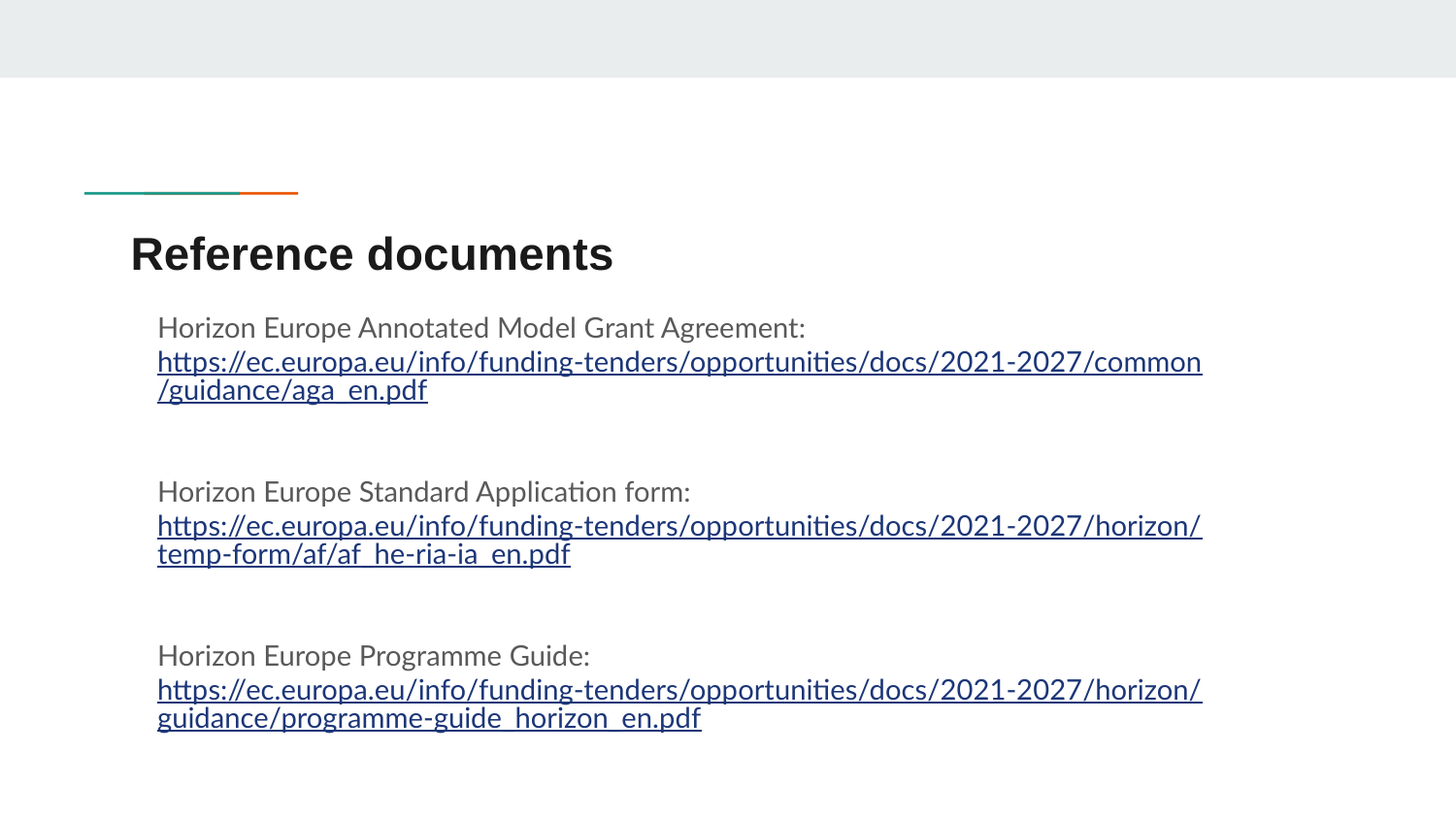

# Reference documents
Horizon Europe Annotated Model Grant Agreement: https://ec.europa.eu/info/funding-tenders/opportunities/docs/2021-2027/common/guidance/aga_en.pdf

Horizon Europe Standard Application form: https://ec.europa.eu/info/funding-tenders/opportunities/docs/2021-2027/horizon/temp-form/af/af_he-ria-ia_en.pdf

Horizon Europe Programme Guide: https://ec.europa.eu/info/funding-tenders/opportunities/docs/2021-2027/horizon/guidance/programme-guide_horizon_en.pdf